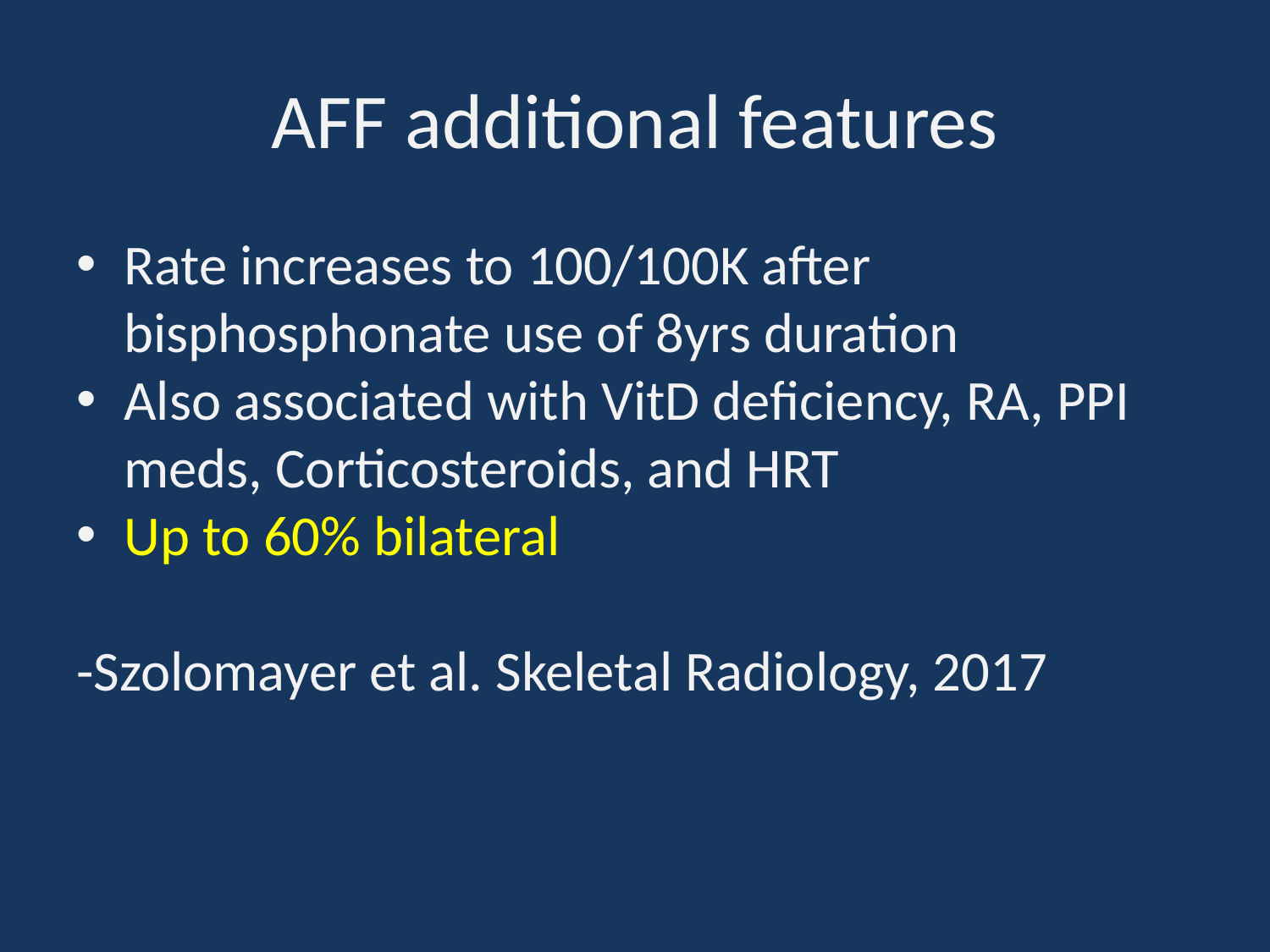

# AFF additional features
Rate increases to 100/100K after bisphosphonate use of 8yrs duration
Also associated with VitD deficiency, RA, PPI meds, Corticosteroids, and HRT
Up to 60% bilateral

-Szolomayer et al. Skeletal Radiology, 2017